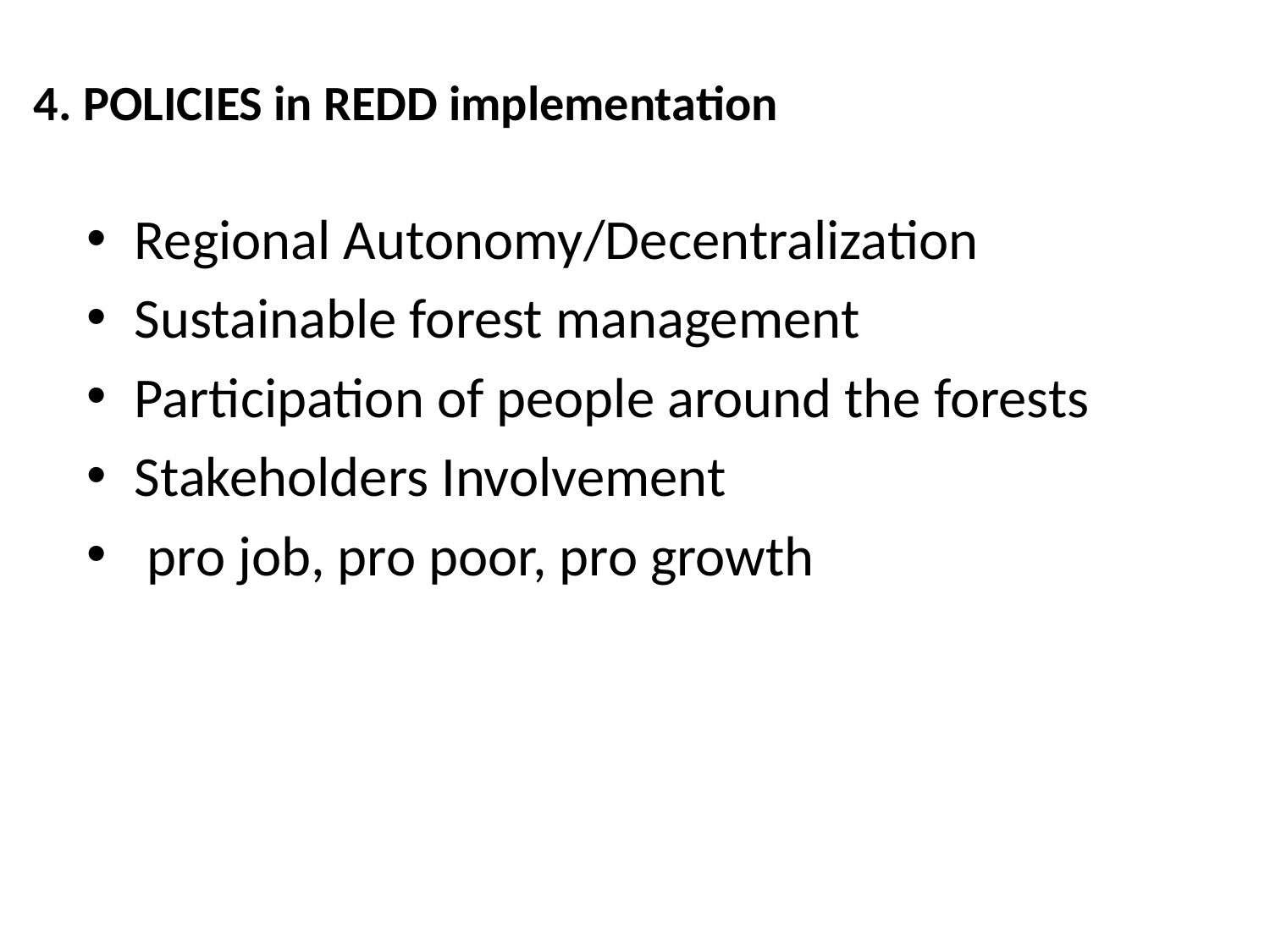

# 4. POLICIES in REDD implementation
Regional Autonomy/Decentralization
Sustainable forest management
Participation of people around the forests
Stakeholders Involvement
 pro job, pro poor, pro growth